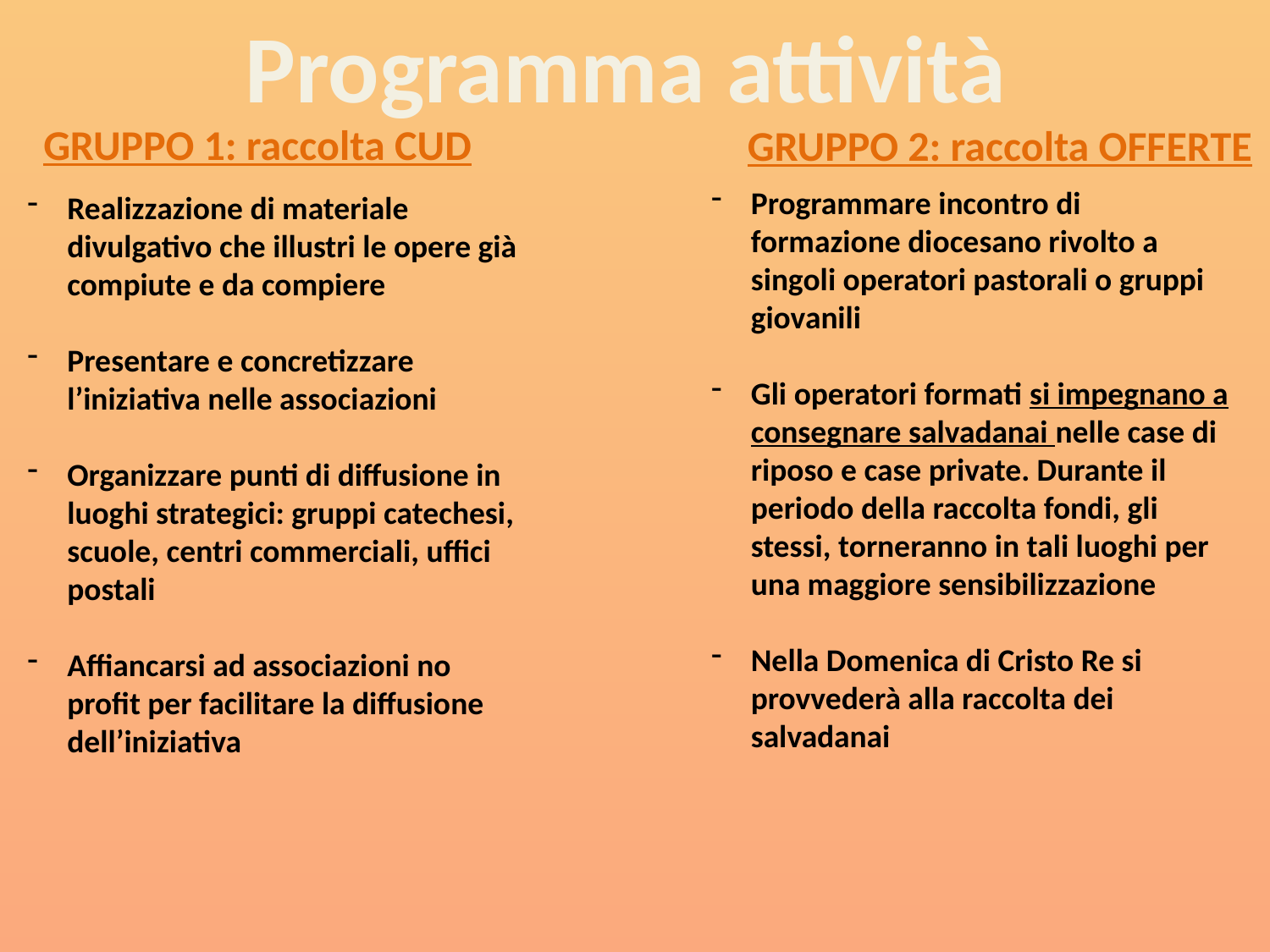

Programma attività
GRUPPO 1: raccolta CUD
GRUPPO 2: raccolta OFFERTE
Programmare incontro di formazione diocesano rivolto a singoli operatori pastorali o gruppi giovanili

Gli operatori formati si impegnano a consegnare salvadanai nelle case di riposo e case private. Durante il periodo della raccolta fondi, gli stessi, torneranno in tali luoghi per una maggiore sensibilizzazione

Nella Domenica di Cristo Re si provvederà alla raccolta dei salvadanai
Realizzazione di materiale divulgativo che illustri le opere già compiute e da compiere

Presentare e concretizzare l’iniziativa nelle associazioni

Organizzare punti di diffusione in luoghi strategici: gruppi catechesi, scuole, centri commerciali, uffici postali

Affiancarsi ad associazioni no profit per facilitare la diffusione dell’iniziativa